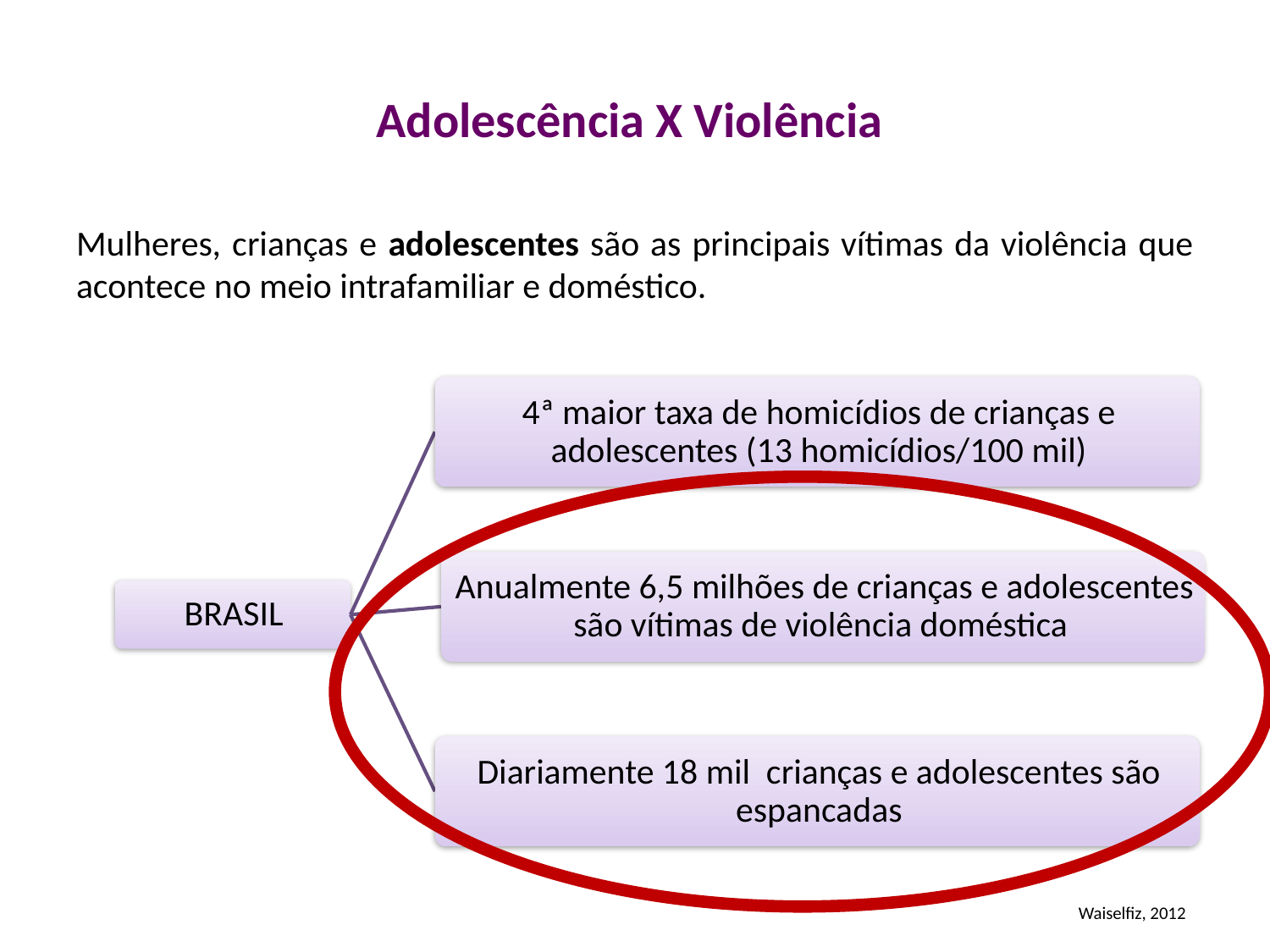

# Adolescência X Violência

Mulheres, crianças e adolescentes são as principais vítimas da violência que acontece no meio intrafamiliar e doméstico.

BRASIL

4ª maior taxa de homicídios de crianças e adolescentes (13 homicídios/100 mil)

Anualmente 6,5 milhões de crianças e adolescentes são vítimas de violência doméstica

Diariamente 18 mil  crianças e adolescentes são espancadas

 Waiselfiz, 2012